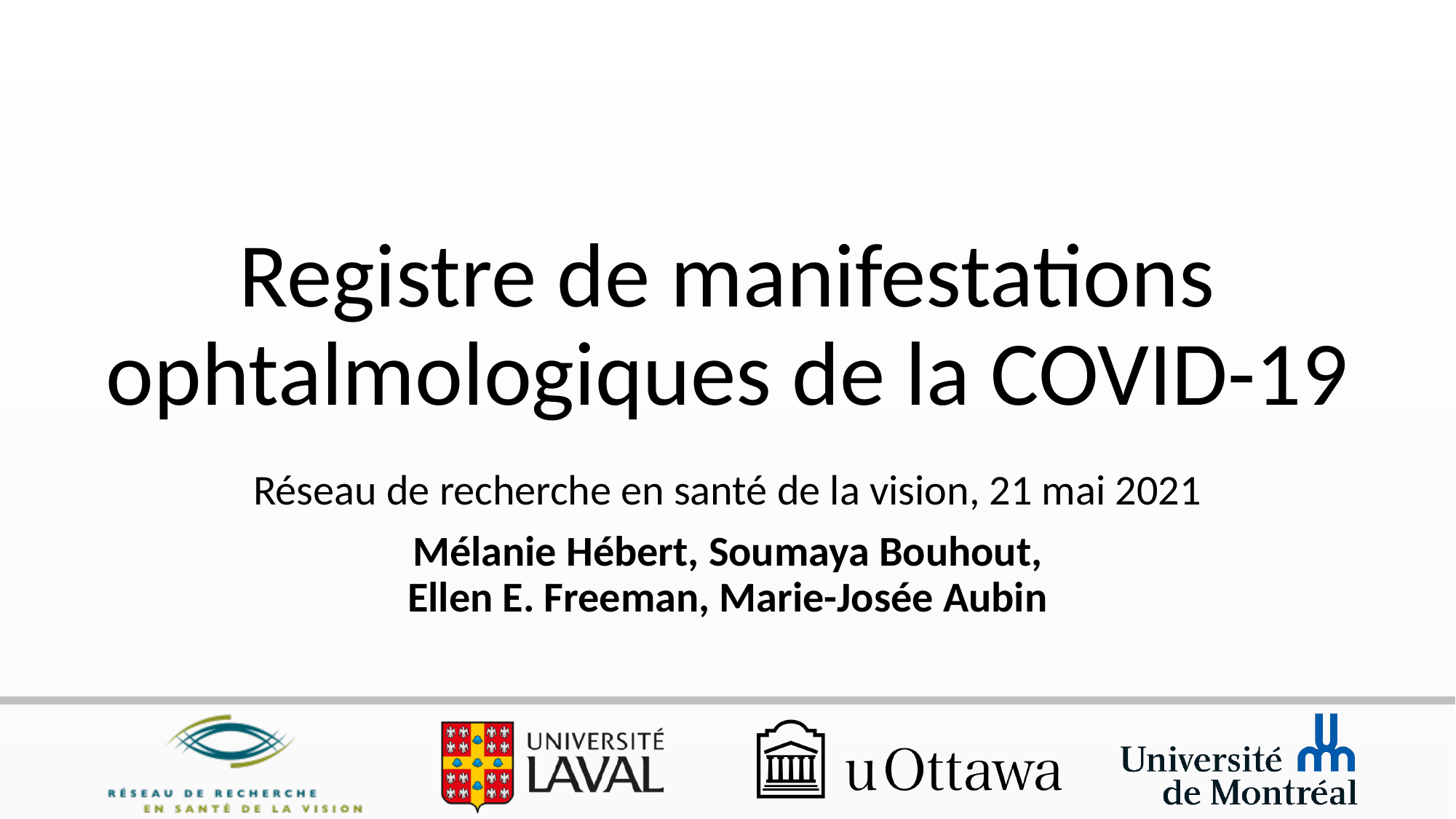

# Registre de manifestations ophtalmologiques de la COVID-19
Réseau de recherche en santé de la vision, 21 mai 2021
Mélanie Hébert, Soumaya Bouhout,
Ellen E. Freeman, Marie-Josée Aubin